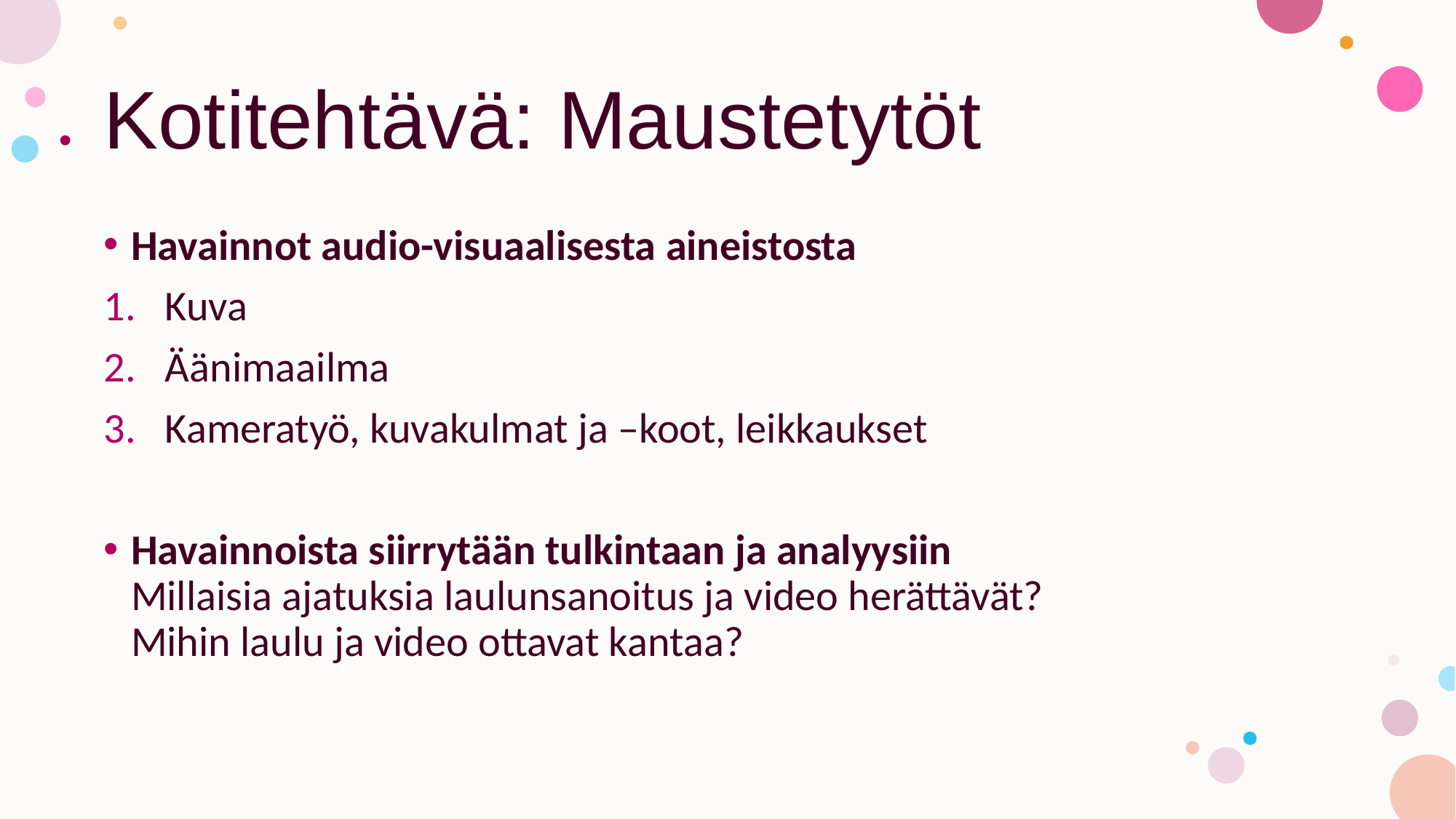

# Kotitehtävä: Maustetytöt
Havainnot audio-visuaalisesta aineistosta
Kuva
Äänimaailma
Kameratyö, kuvakulmat ja –koot, leikkaukset

Havainnoista siirrytään tulkintaan ja analyysiin
Millaisia ajatuksia laulunsanoitus ja video herättävät?
Mihin laulu ja video ottavat kantaa?